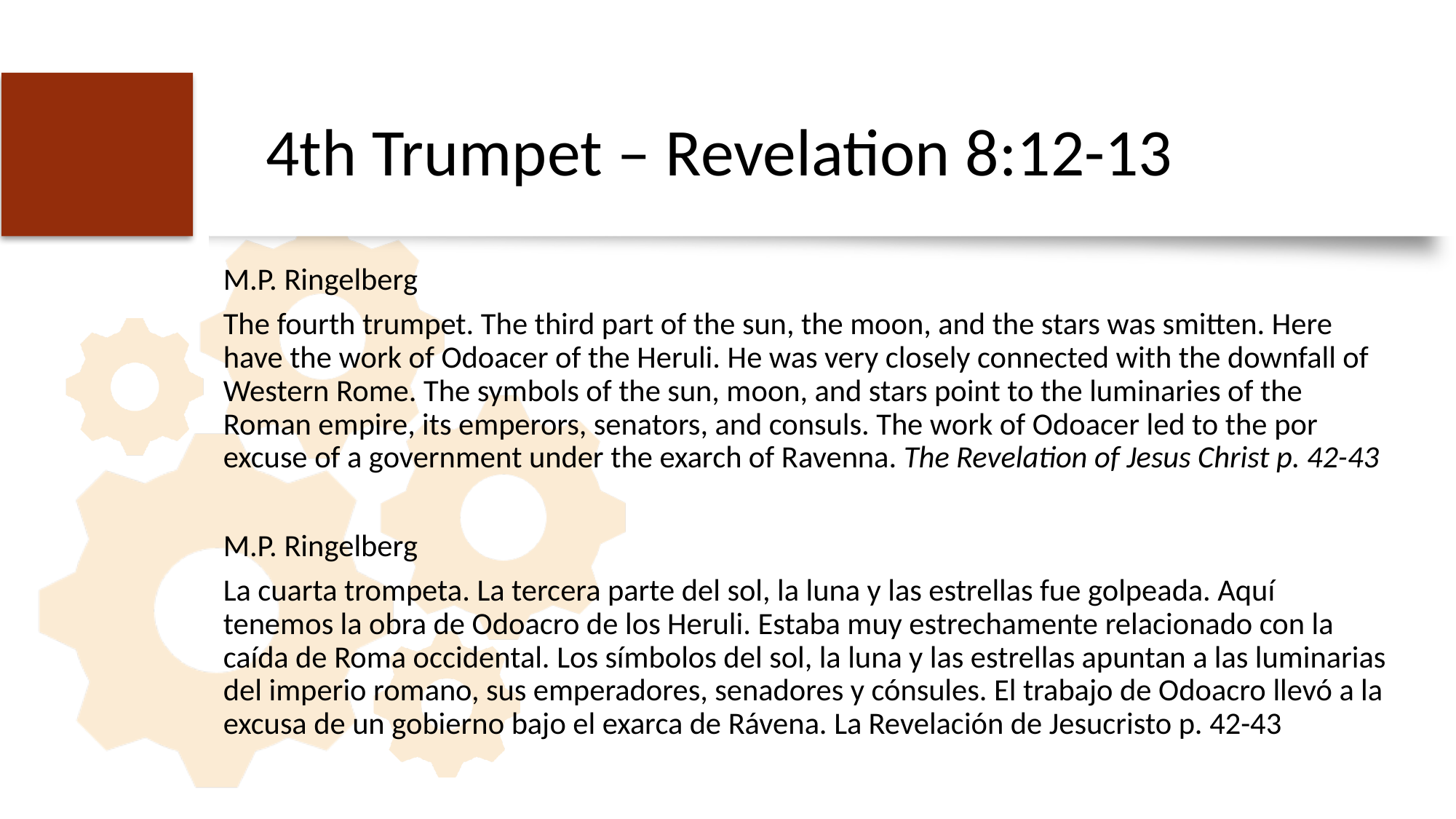

# 4th Trumpet – Revelation 8:12-13
M.P. Ringelberg
The fourth trumpet. The third part of the sun, the moon, and the stars was smitten. Here have the work of Odoacer of the Heruli. He was very closely connected with the downfall of Western Rome. The symbols of the sun, moon, and stars point to the luminaries of the Roman empire, its emperors, senators, and consuls. The work of Odoacer led to the por excuse of a government under the exarch of Ravenna. The Revelation of Jesus Christ p. 42-43

M.P. Ringelberg
La cuarta trompeta. La tercera parte del sol, la luna y las estrellas fue golpeada. Aquí tenemos la obra de Odoacro de los Heruli. Estaba muy estrechamente relacionado con la caída de Roma occidental. Los símbolos del sol, la luna y las estrellas apuntan a las luminarias del imperio romano, sus emperadores, senadores y cónsules. El trabajo de Odoacro llevó a la excusa de un gobierno bajo el exarca de Rávena. La Revelación de Jesucristo p. 42-43